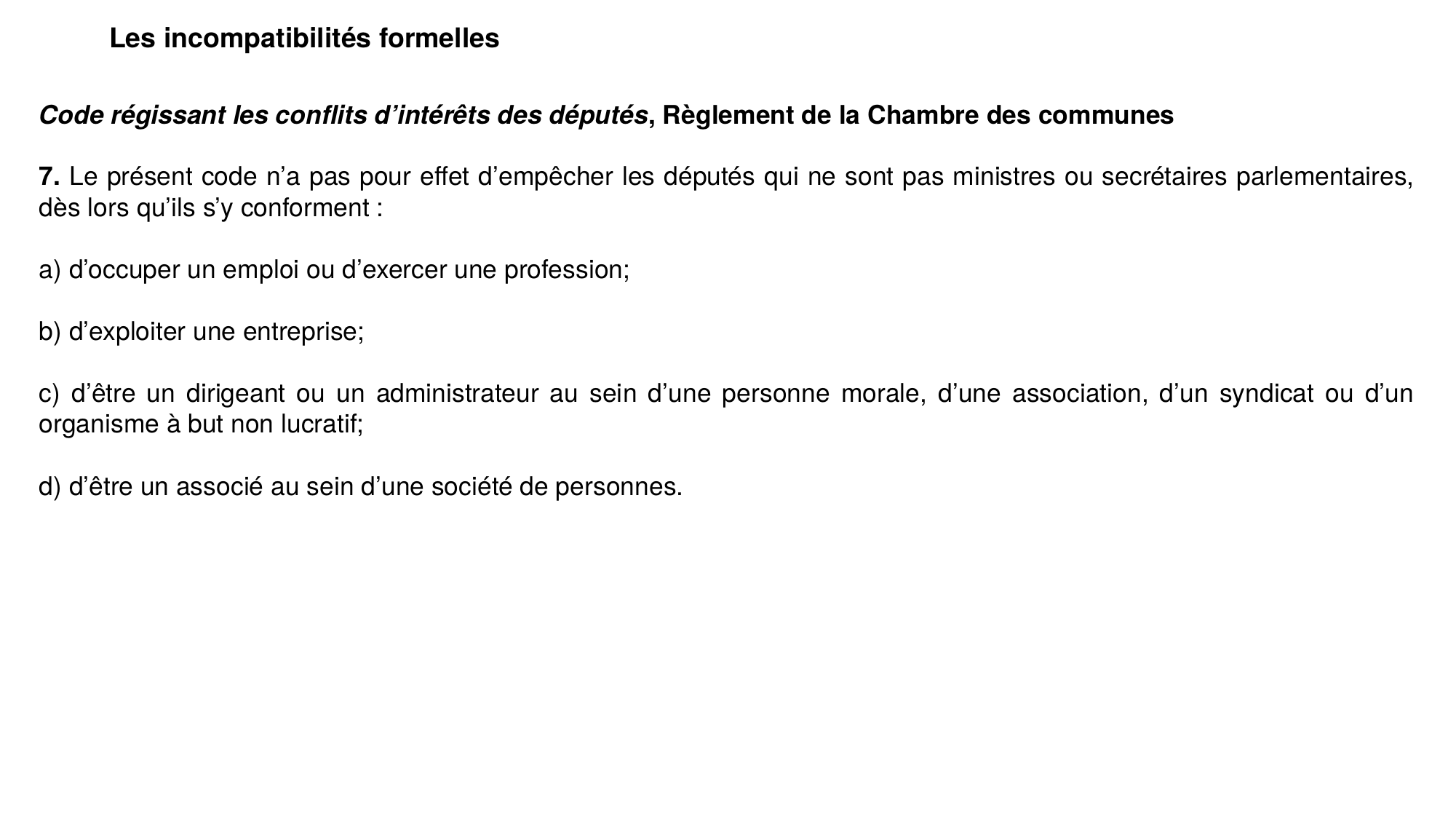

Les incompatibilités formelles
Code régissant les conflits d’intérêts des députés, Règlement de la Chambre des communes

7. Le présent code n’a pas pour effet d’empêcher les députés qui ne sont pas ministres ou secrétaires parlementaires, dès lors qu’ils s’y conforment :

a) d’occuper un emploi ou d’exercer une profession;

b) d’exploiter une entreprise;

c) d’être un dirigeant ou un administrateur au sein d’une personne morale, d’une association, d’un syndicat ou d’un organisme à but non lucratif;

d) d’être un associé au sein d’une société de personnes.